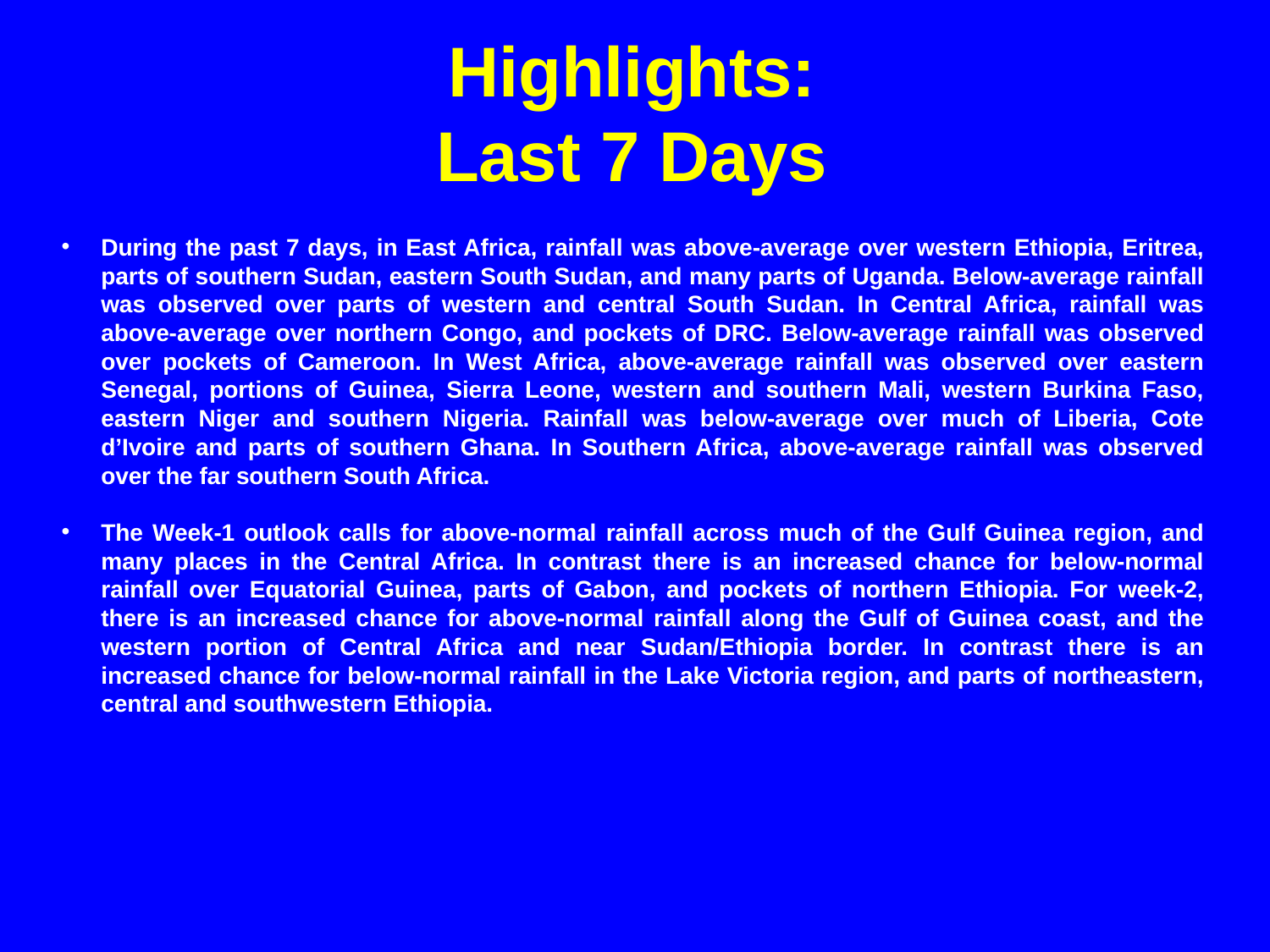

# Highlights: Last 7 Days
During the past 7 days, in East Africa, rainfall was above-average over western Ethiopia, Eritrea, parts of southern Sudan, eastern South Sudan, and many parts of Uganda. Below-average rainfall was observed over parts of western and central South Sudan. In Central Africa, rainfall was above-average over northern Congo, and pockets of DRC. Below-average rainfall was observed over pockets of Cameroon. In West Africa, above-average rainfall was observed over eastern Senegal, portions of Guinea, Sierra Leone, western and southern Mali, western Burkina Faso, eastern Niger and southern Nigeria. Rainfall was below-average over much of Liberia, Cote d’Ivoire and parts of southern Ghana. In Southern Africa, above-average rainfall was observed over the far southern South Africa.

The Week-1 outlook calls for above-normal rainfall across much of the Gulf Guinea region, and many places in the Central Africa. In contrast there is an increased chance for below-normal rainfall over Equatorial Guinea, parts of Gabon, and pockets of northern Ethiopia. For week-2, there is an increased chance for above-normal rainfall along the Gulf of Guinea coast, and the western portion of Central Africa and near Sudan/Ethiopia border. In contrast there is an increased chance for below-normal rainfall in the Lake Victoria region, and parts of northeastern, central and southwestern Ethiopia.